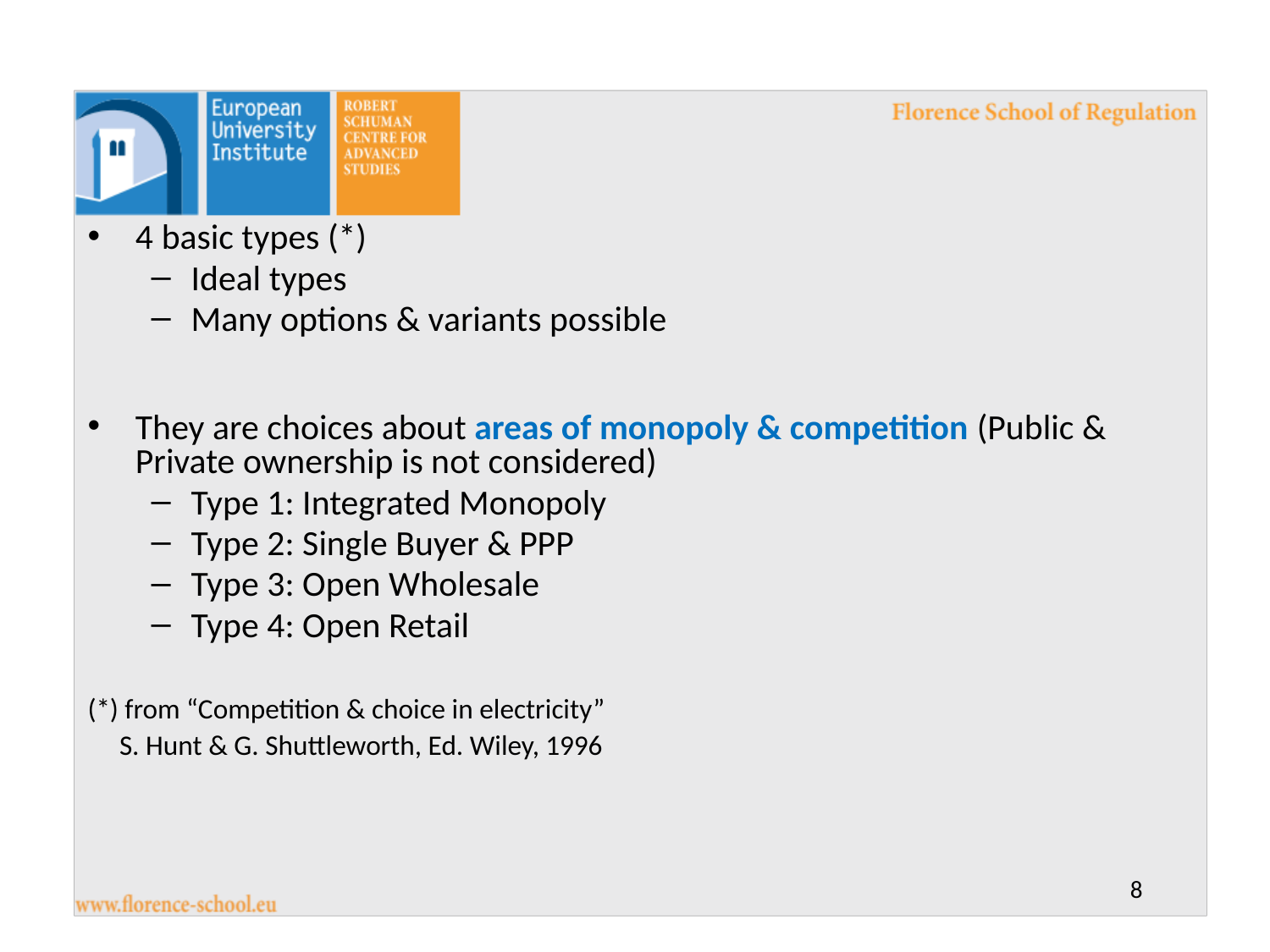

4 basic types (*)
Ideal types
Many options & variants possible

They are choices about areas of monopoly & competition (Public & Private ownership is not considered)
Type 1: Integrated Monopoly
Type 2: Single Buyer & PPP
Type 3: Open Wholesale
Type 4: Open Retail

(*) from “Competition & choice in electricity”
     S. Hunt & G. Shuttleworth, Ed. Wiley, 1996
8